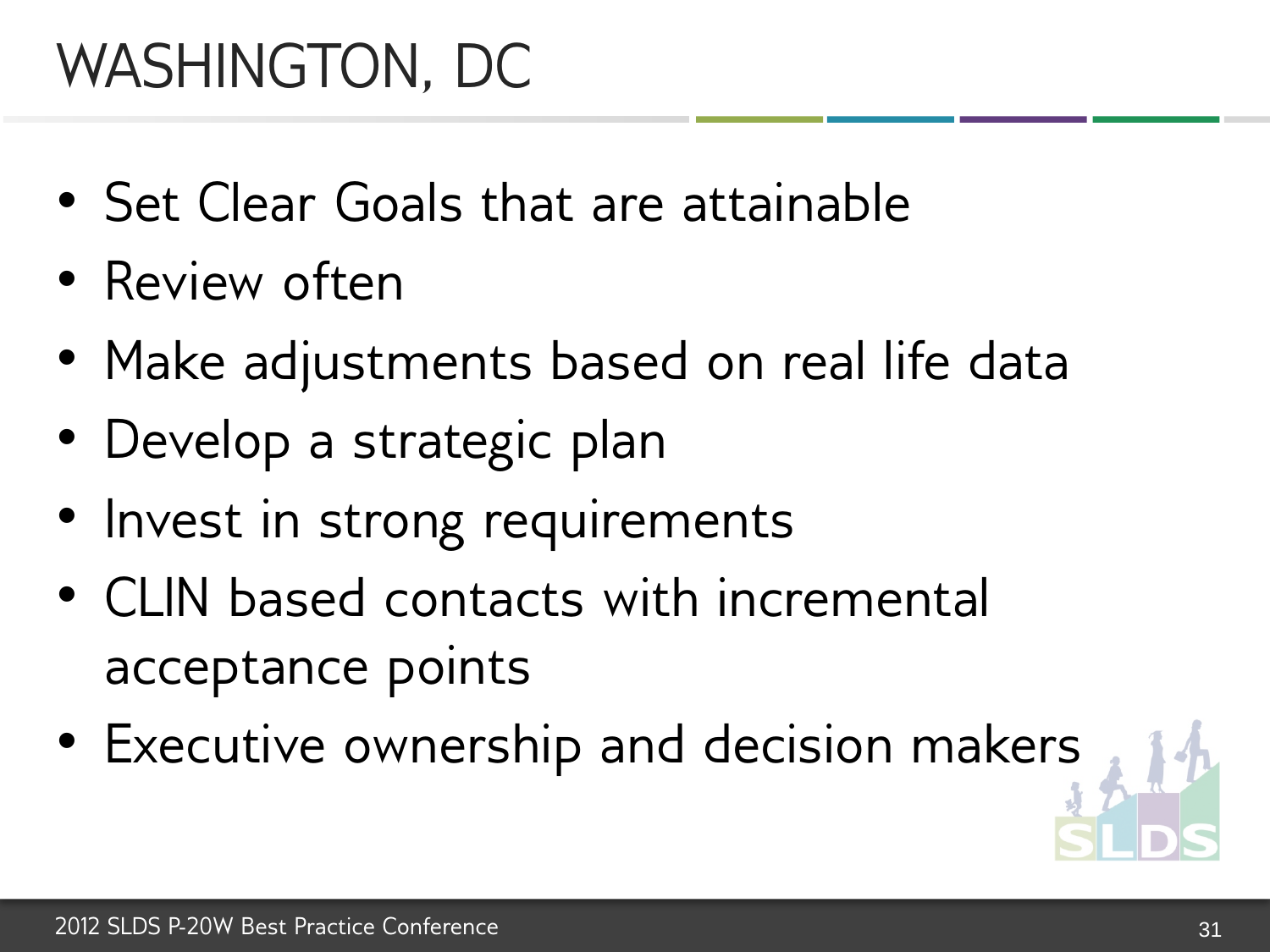

# Washington, DC
Set Clear Goals that are attainable
Review often
Make adjustments based on real life data
Develop a strategic plan
Invest in strong requirements
CLIN based contacts with incremental acceptance points
Executive ownership and decision makers

31